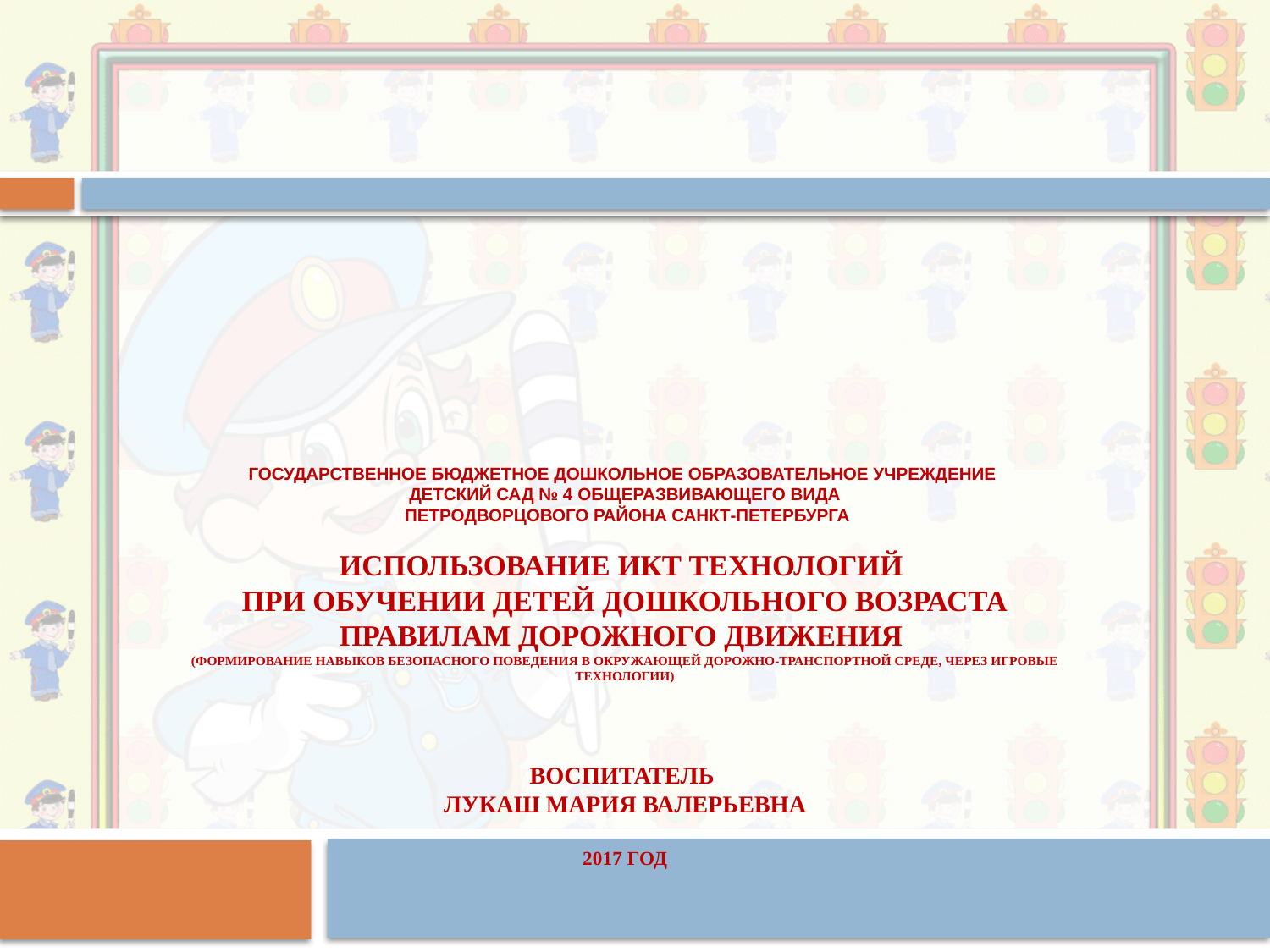

# Государственное бюджетное дошкольное образовательное учреждение детский сад № 4 общеразвивающего вида Петродворцового района Санкт-Петербурга Использование ИКТ технологий при обучении детей дошкольного возраста правилам дорожного движения (Формирование навыков безопасного поведения в окружающей дорожно-транспортной среде, через игровые технологии) Воспитатель ЛукаШ Мария Валерьевна 2017 год